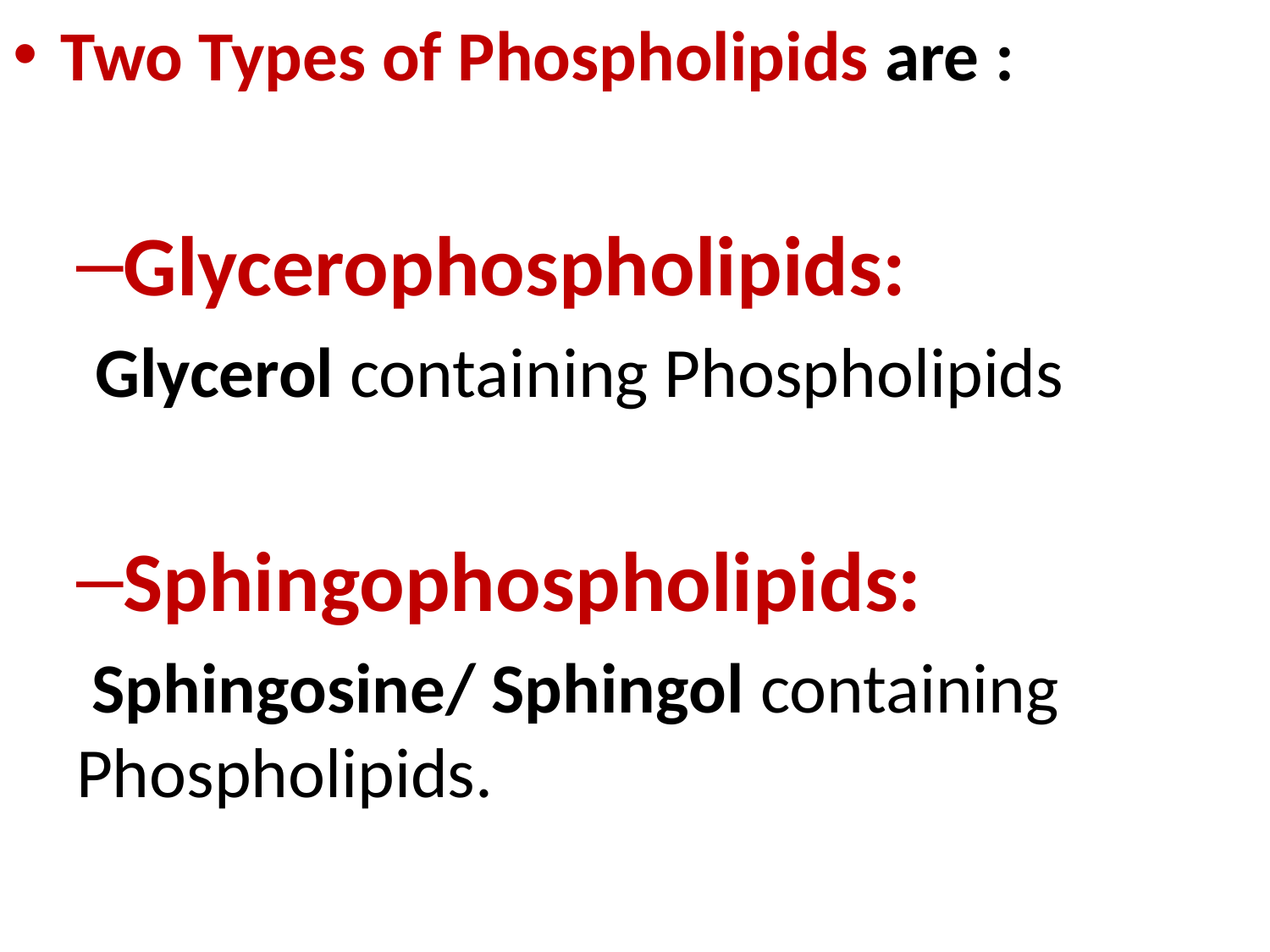

Two Types of Phospholipids are :

Glycerophospholipids:
  Glycerol containing Phospholipids

Sphingophospholipids:
 Sphingosine/ Sphingol containing Phospholipids.